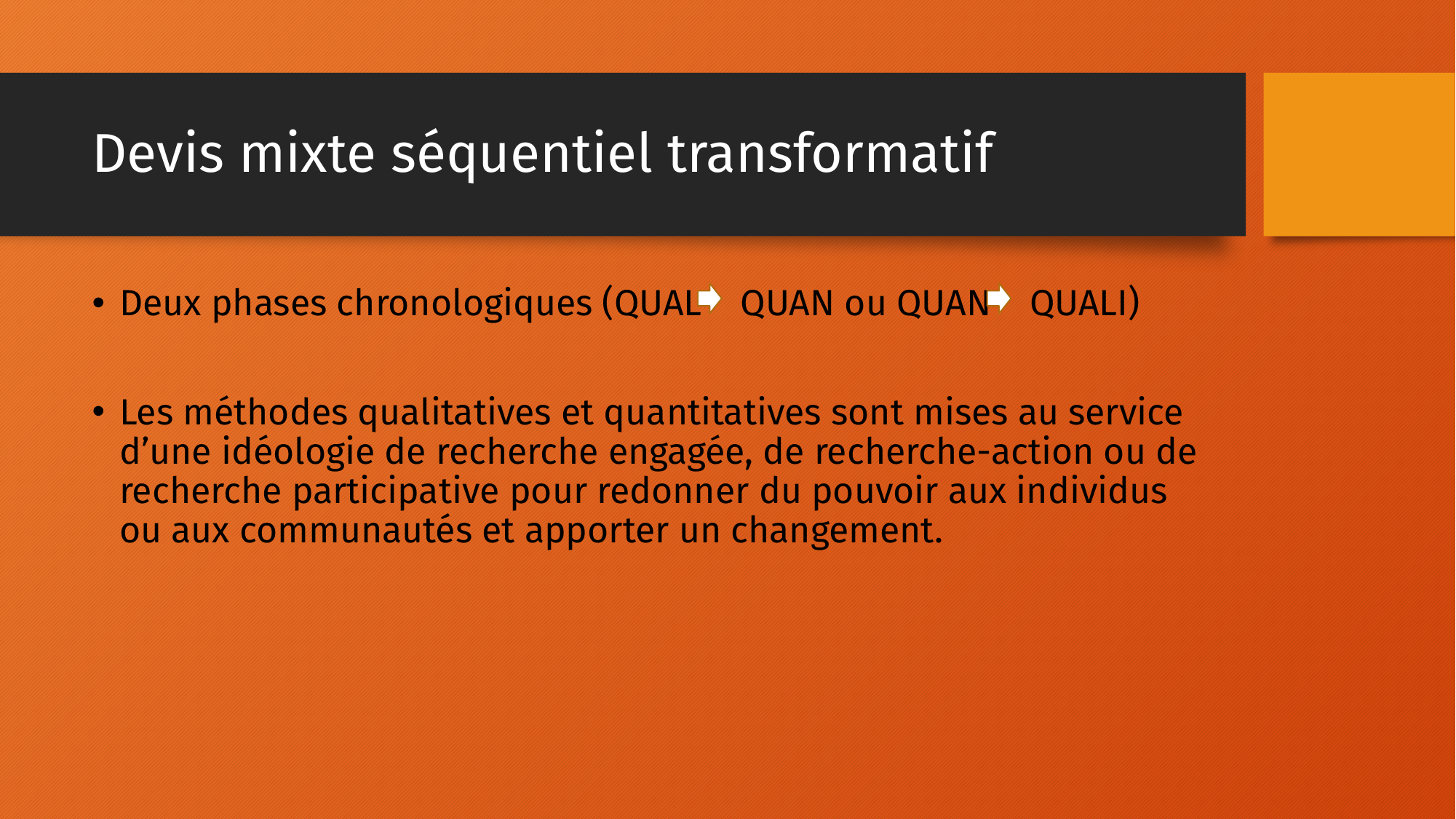

# Devis mixte séquentiel transformatif
Deux phases chronologiques (QUAL    QUAN ou QUAN    QUALI)

Les méthodes qualitatives et quantitatives sont mises au service d’une idéologie de recherche engagée, de recherche-action ou de recherche participative pour redonner du pouvoir aux individus ou aux communautés et apporter un changement.